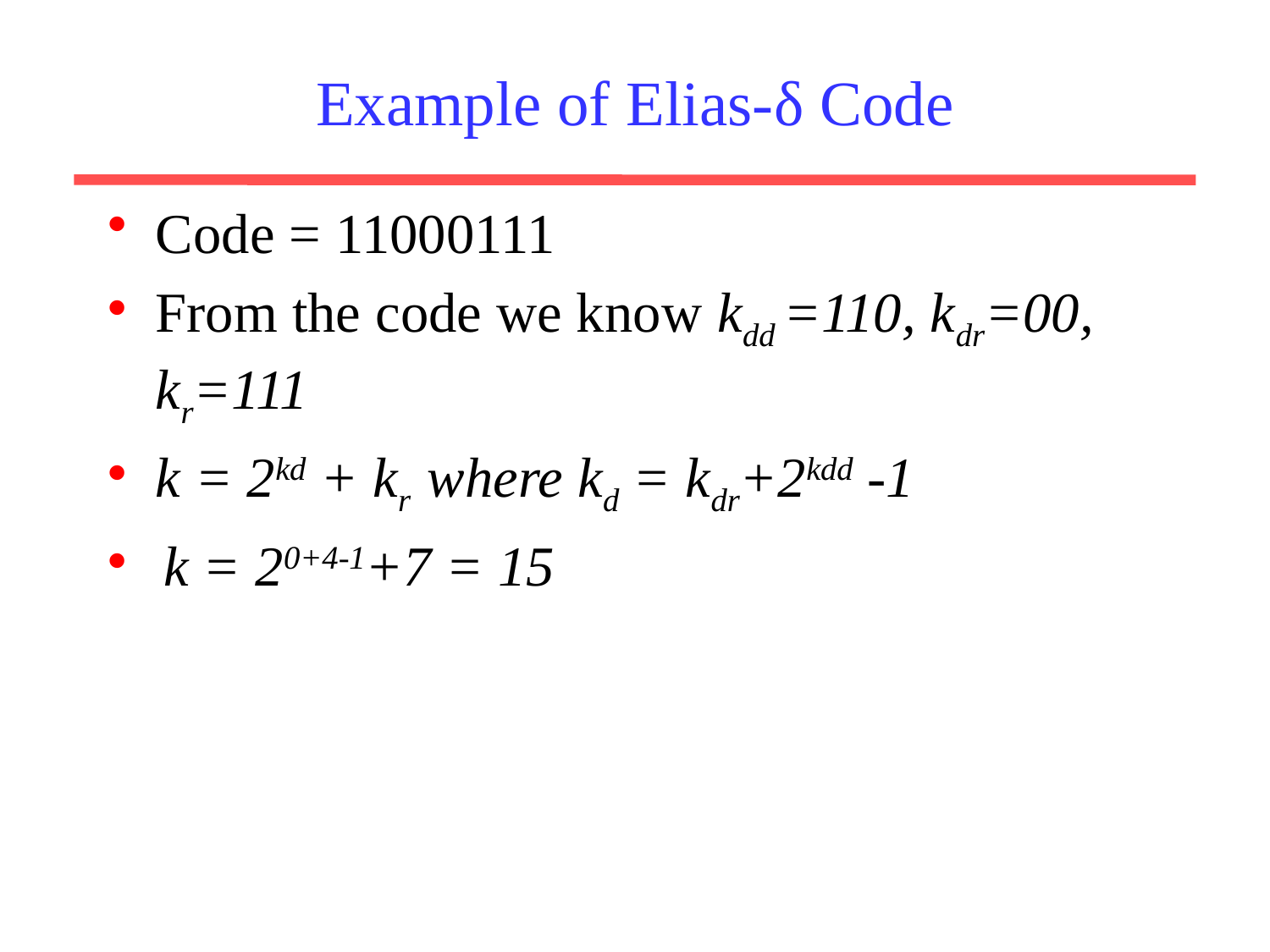

Example of Elias-δ Code
Code = 11000111
From the code we know kdd =110, kdr=00, kr=111
k = 2kd + kr  where kd = kdr+2kdd -1
 k = 20+4-1+7 = 15